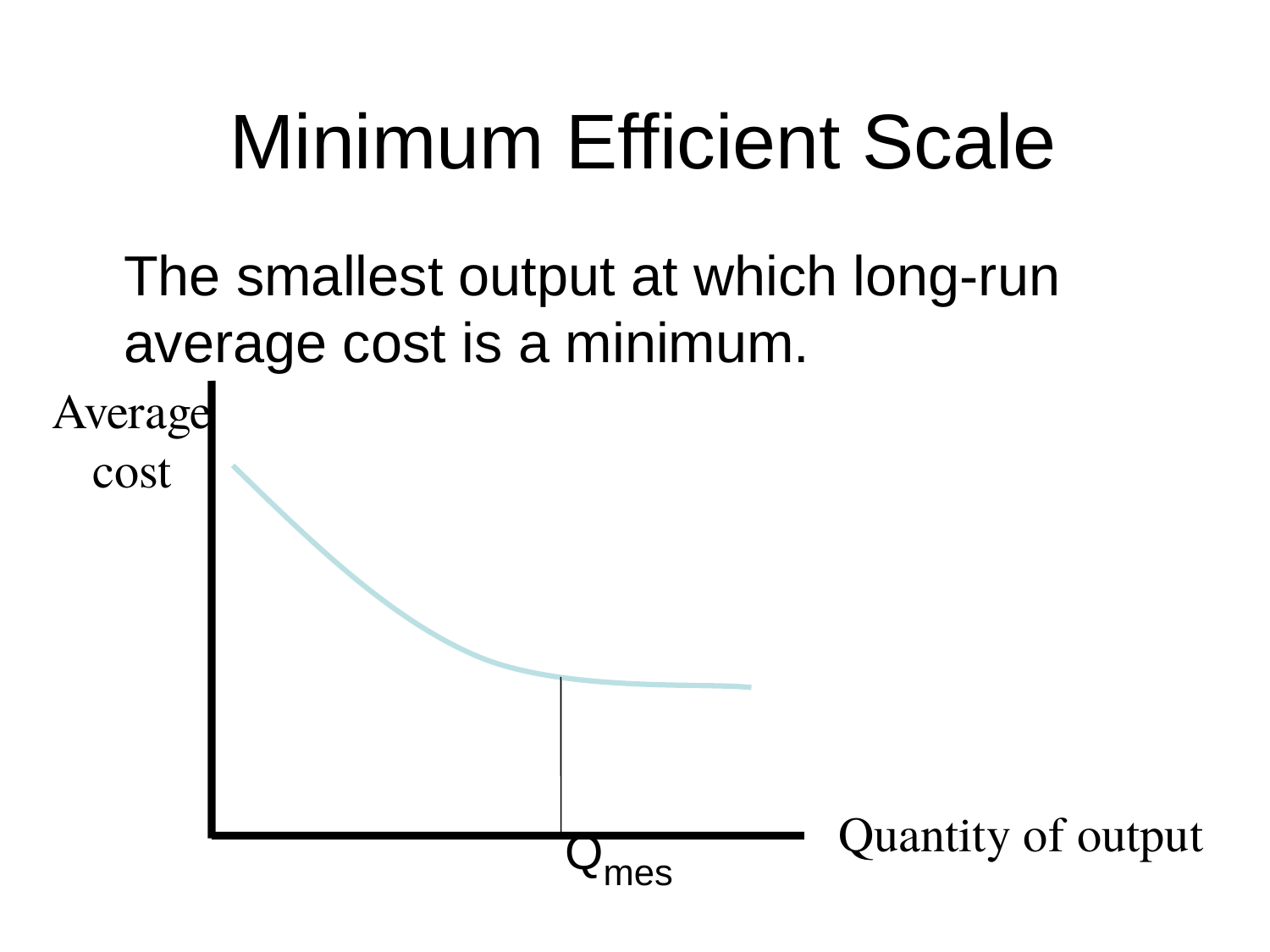

Minimum Efficient Scale
	The smallest output at which long-run average cost is a minimum.

Average cost

Quantity of output
Qmes